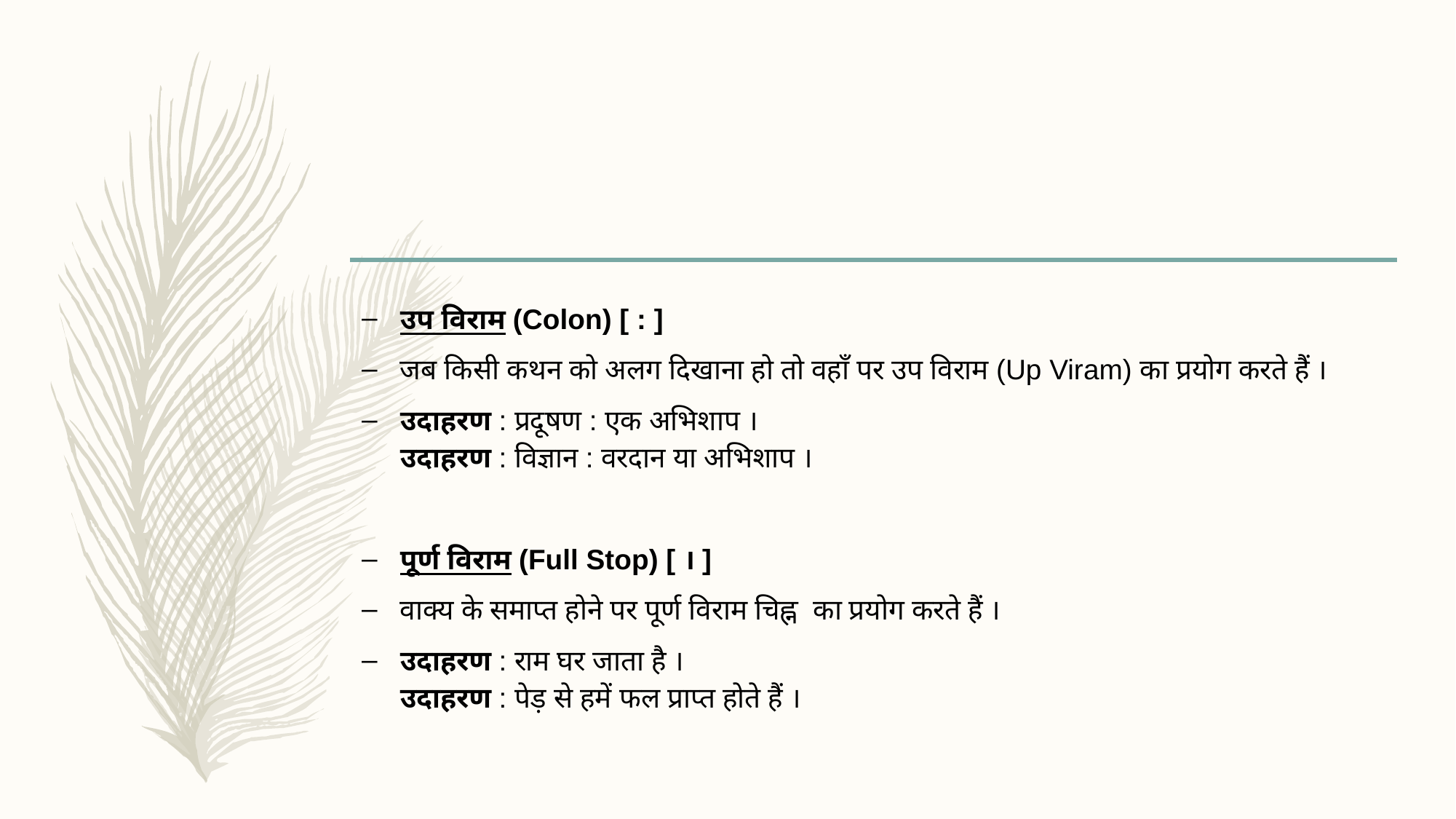

उप विराम (Colon) [ : ]
जब किसी कथन को अलग दिखाना हो तो वहाँ पर उप विराम (Up Viram) का प्रयोग करते हैं ।
उदाहरण : प्रदूषण : एक अभिशाप ।
उदाहरण : विज्ञान : वरदान या अभिशाप ।

पूर्ण विराम (Full Stop) [ । ]
वाक्य के समाप्त होने पर पूर्ण विराम चिह्न  का प्रयोग करते हैं ।
उदाहरण : राम घर जाता है ।
उदाहरण : पेड़ से हमें फल प्राप्त होते हैं ।